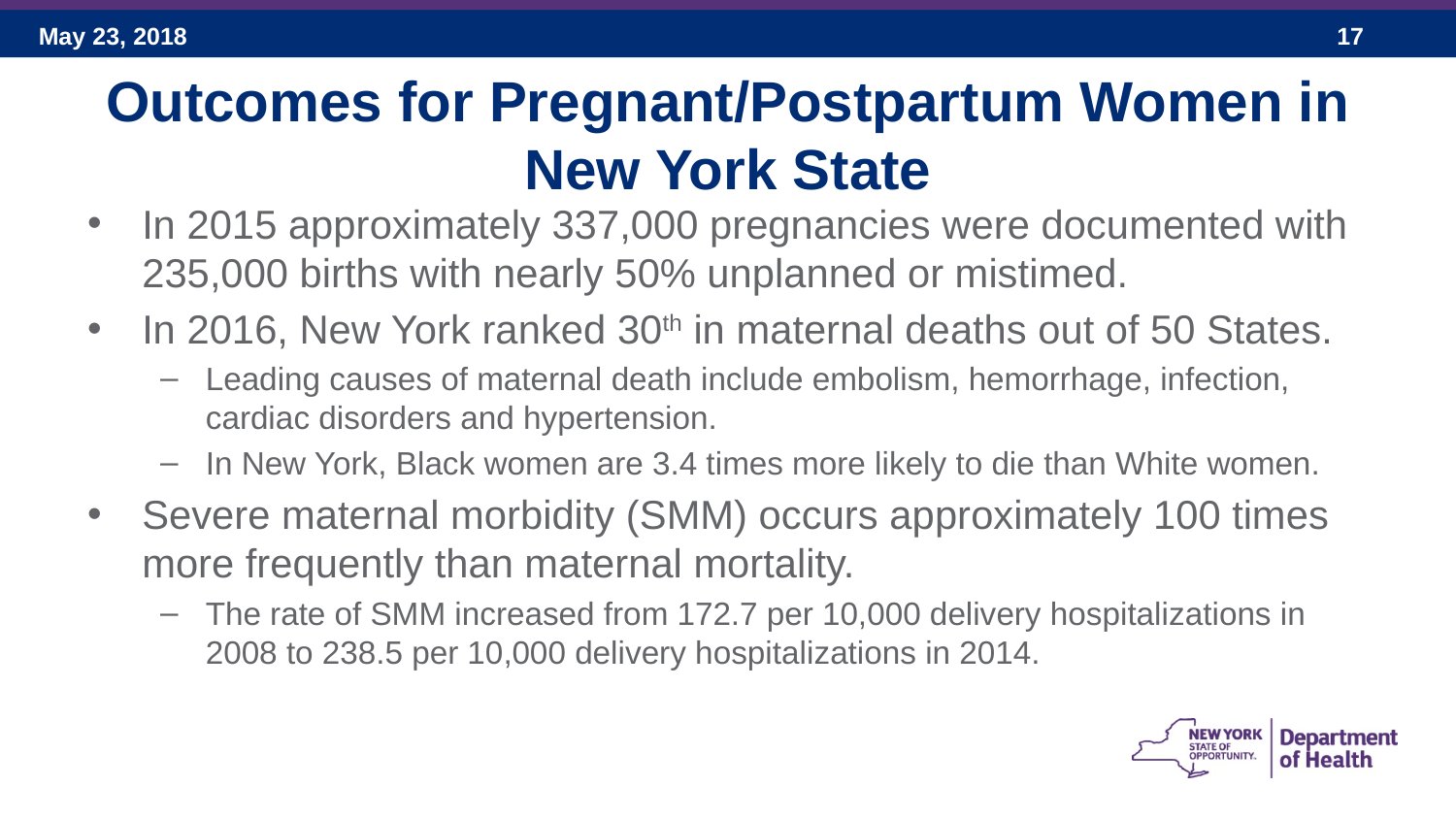

# Outcomes for Pregnant/Postpartum Women in New York State
In 2015 approximately 337,000 pregnancies were documented with 235,000 births with nearly 50% unplanned or mistimed.
In 2016, New York ranked 30th in maternal deaths out of 50 States.
Leading causes of maternal death include embolism, hemorrhage, infection, cardiac disorders and hypertension.
In New York, Black women are 3.4 times more likely to die than White women.
Severe maternal morbidity (SMM) occurs approximately 100 times more frequently than maternal mortality.
The rate of SMM increased from 172.7 per 10,000 delivery hospitalizations in 2008 to 238.5 per 10,000 delivery hospitalizations in 2014.